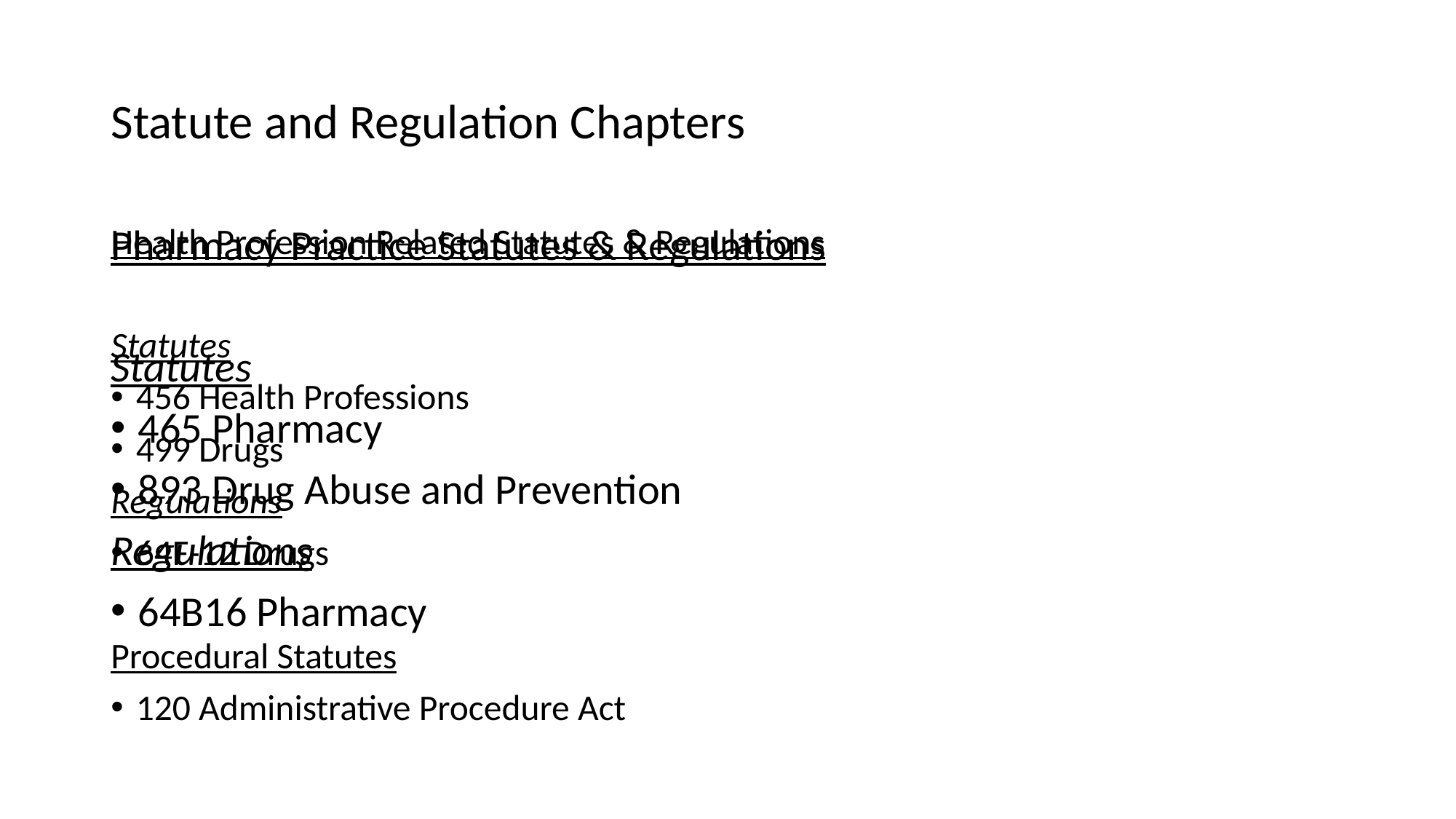

# Statute and Regulation Chapters
Pharmacy Practice Statutes & Regulations

Statutes
465 Pharmacy
893 Drug Abuse and Prevention
Regulations
64B16 Pharmacy

Health Profession Related Statutes & Regulations

Statutes
456 Health Professions
499 Drugs
Regulations
64F-12 Drugs

Procedural Statutes
120 Administrative Procedure Act